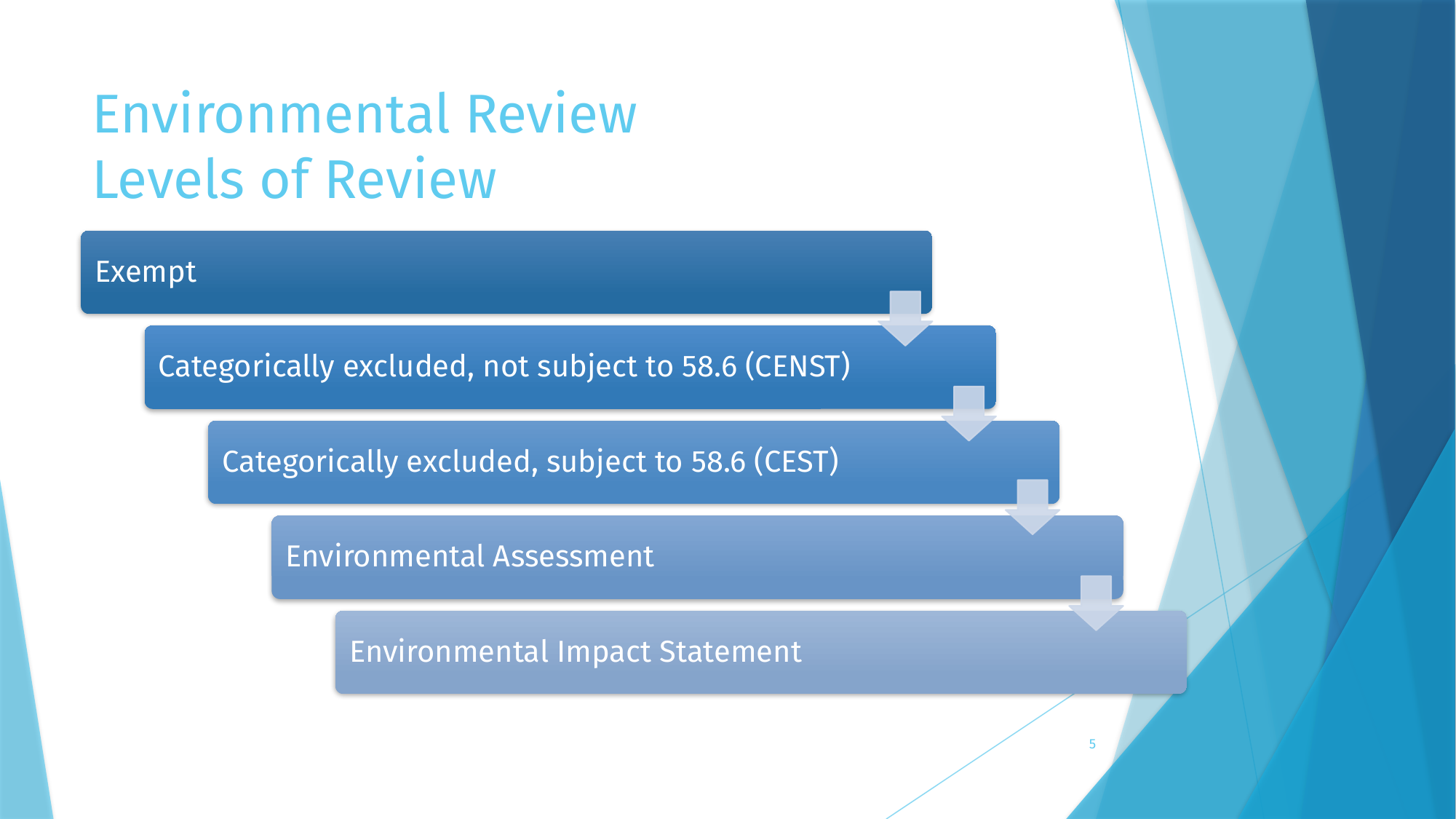

# Environmental Review Levels of Review
Exempt
Categorically excluded, not subject to 58.6 (CENST)
Categorically excluded, subject to 58.6 (CEST)
Environmental Assessment
Environmental Impact Statement

5